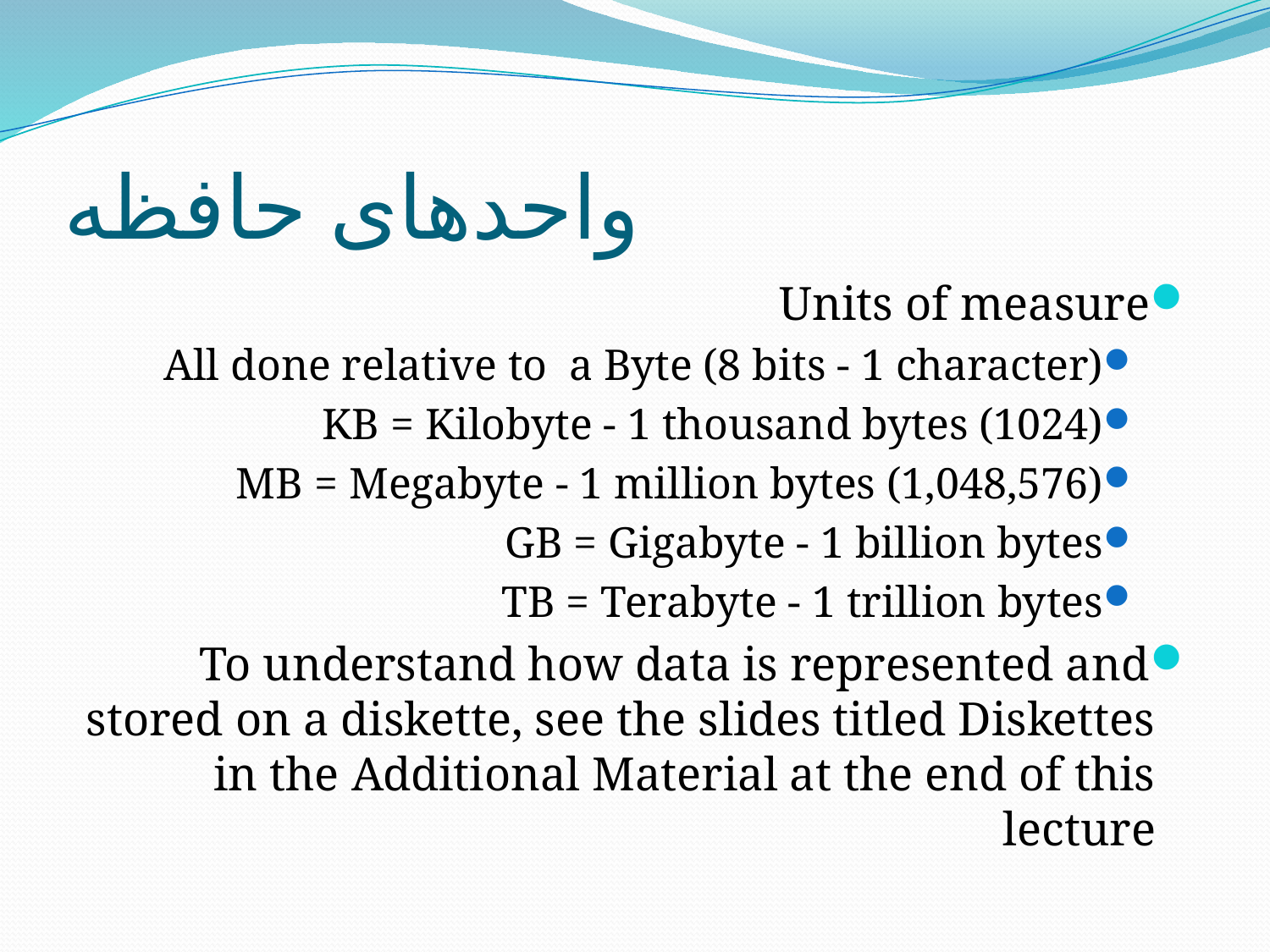

# واحدهای حافظه
Units of measure
All done relative to  a Byte (8 bits - 1 character)
KB = Kilobyte - 1 thousand bytes (1024)
MB = Megabyte - 1 million bytes (1,048,576)
GB = Gigabyte - 1 billion bytes
TB = Terabyte - 1 trillion bytes
To understand how data is represented and stored on a diskette, see the slides titled Diskettes in the Additional Material at the end of this lecture